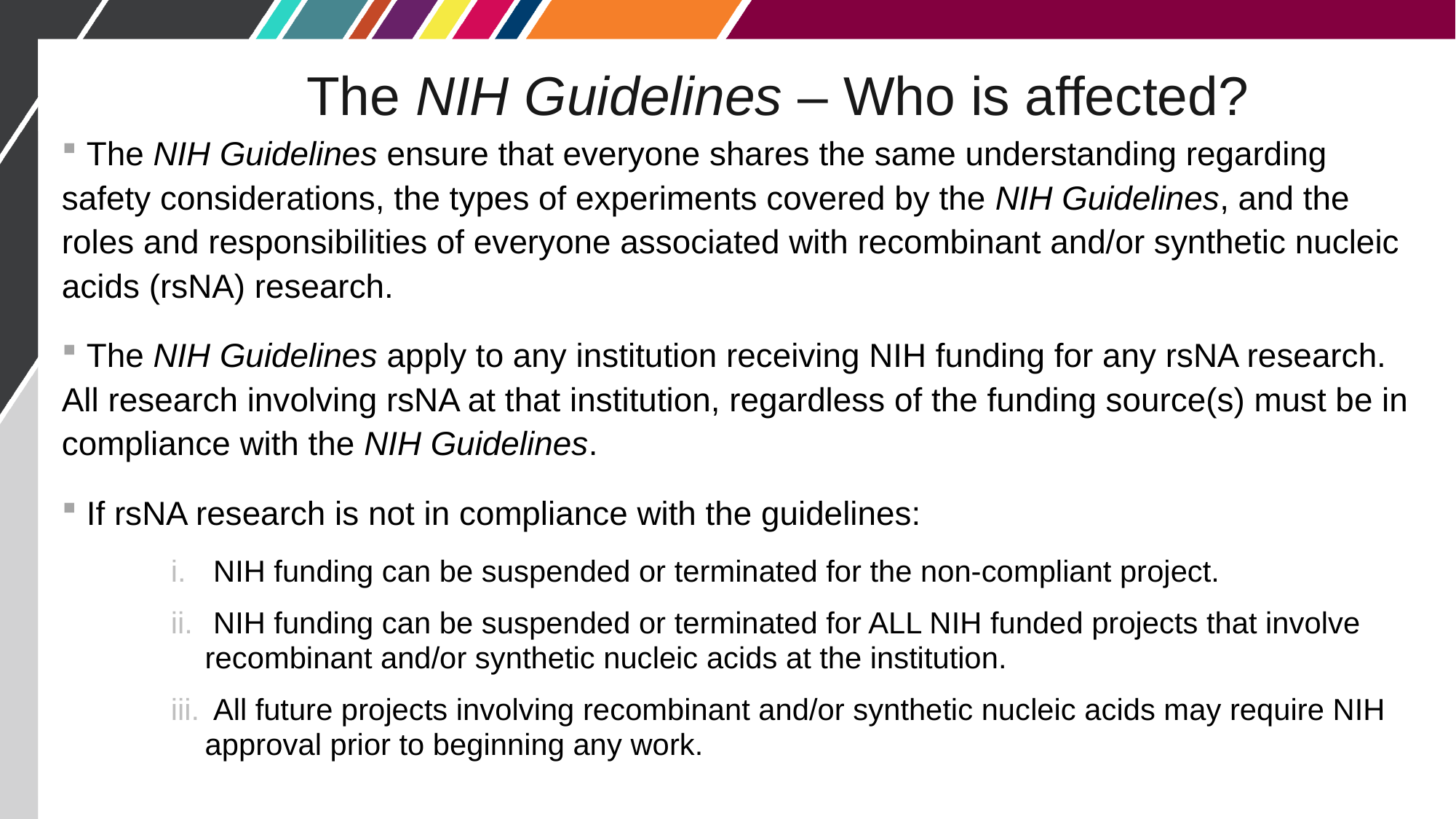

# The NIH Guidelines – Who is affected?
 The NIH Guidelines ensure that everyone shares the same understanding regarding safety considerations, the types of experiments covered by the NIH Guidelines, and the roles and responsibilities of everyone associated with recombinant and/or synthetic nucleic acids (rsNA) research.
 The NIH Guidelines apply to any institution receiving NIH funding for any rsNA research. All research involving rsNA at that institution, regardless of the funding source(s) must be in compliance with the NIH Guidelines.
 If rsNA research is not in compliance with the guidelines:
 NIH funding can be suspended or terminated for the non-compliant project.
 NIH funding can be suspended or terminated for ALL NIH funded projects that involve recombinant and/or synthetic nucleic acids at the institution.
 All future projects involving recombinant and/or synthetic nucleic acids may require NIH approval prior to beginning any work.